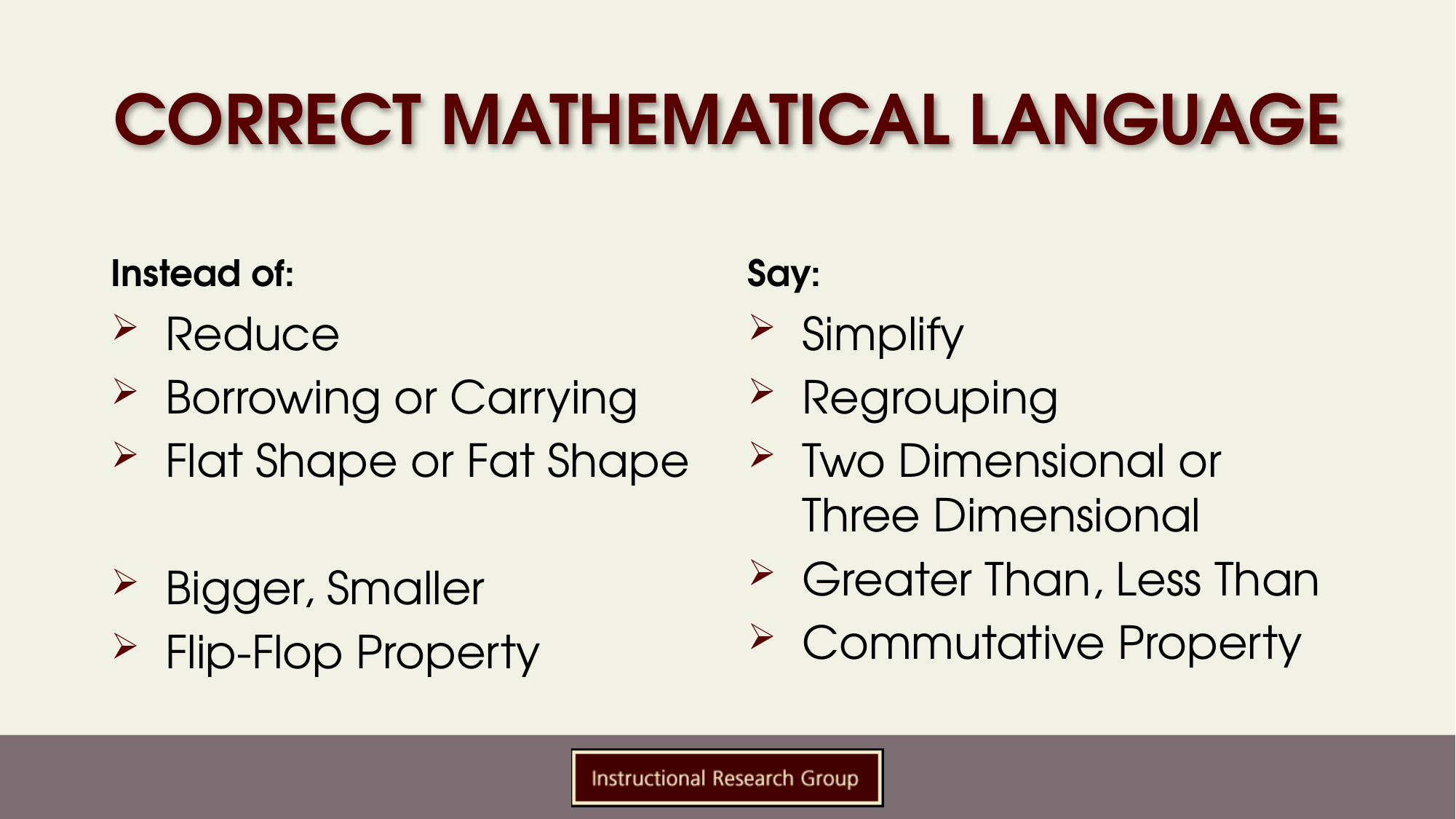

# Correct Mathematical Language
Instead of:
Say:
Reduce
Borrowing or Carrying
Flat Shape or Fat Shape

Bigger, Smaller
Flip-Flop Property
Simplify
Regrouping
Two Dimensional or Three Dimensional
Greater Than, Less Than
Commutative Property